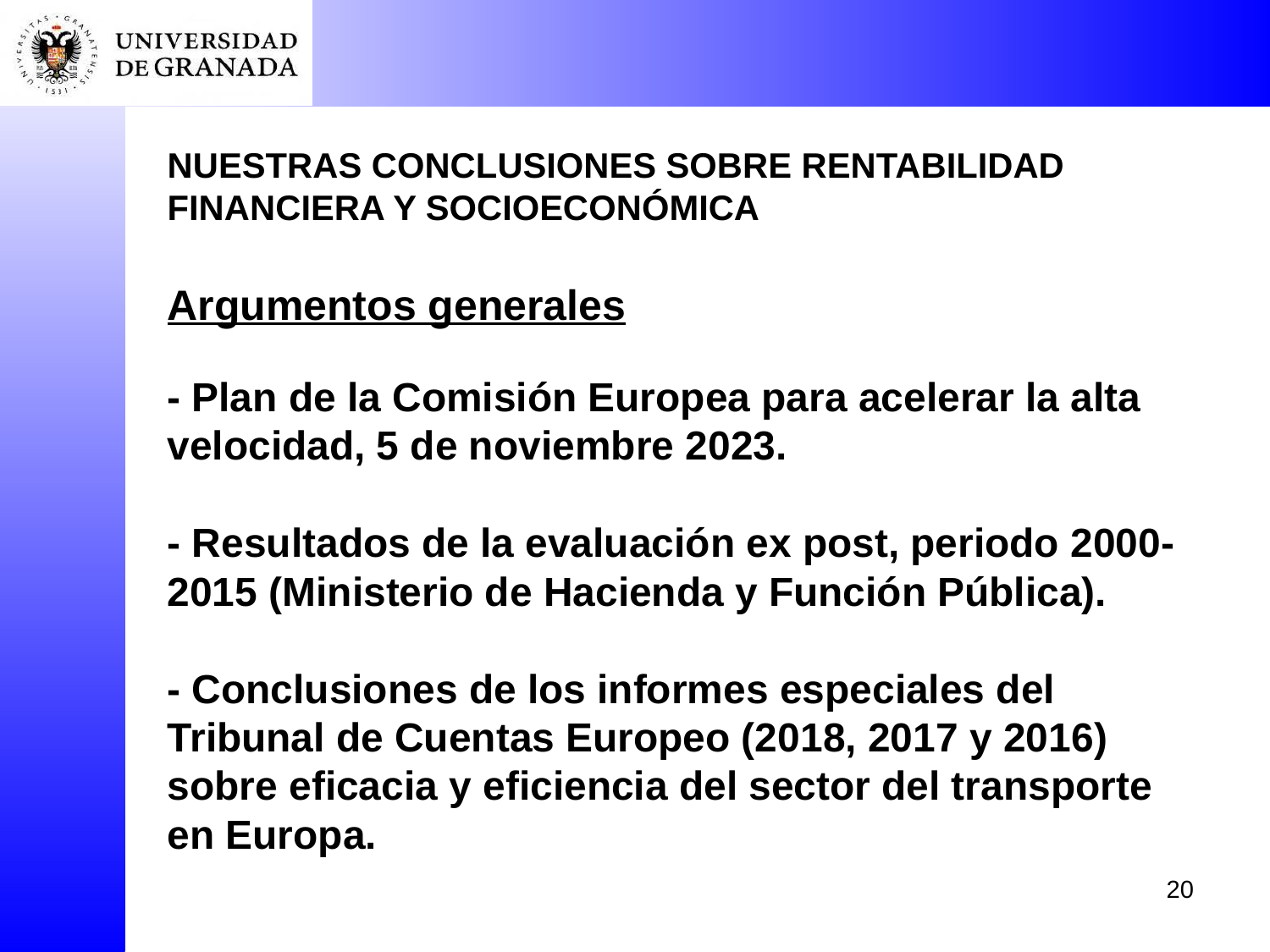

NUESTRAS CONCLUSIONES SOBRE RENTABILIDAD FINANCIERA Y SOCIOECONÓMICA
Argumentos generales
- Plan de la Comisión Europea para acelerar la alta velocidad, 5 de noviembre 2023.
- Resultados de la evaluación ex post, periodo 2000-2015 (Ministerio de Hacienda y Función Pública).
- Conclusiones de los informes especiales del Tribunal de Cuentas Europeo (2018, 2017 y 2016) sobre eficacia y eficiencia del sector del transporte en Europa.
20